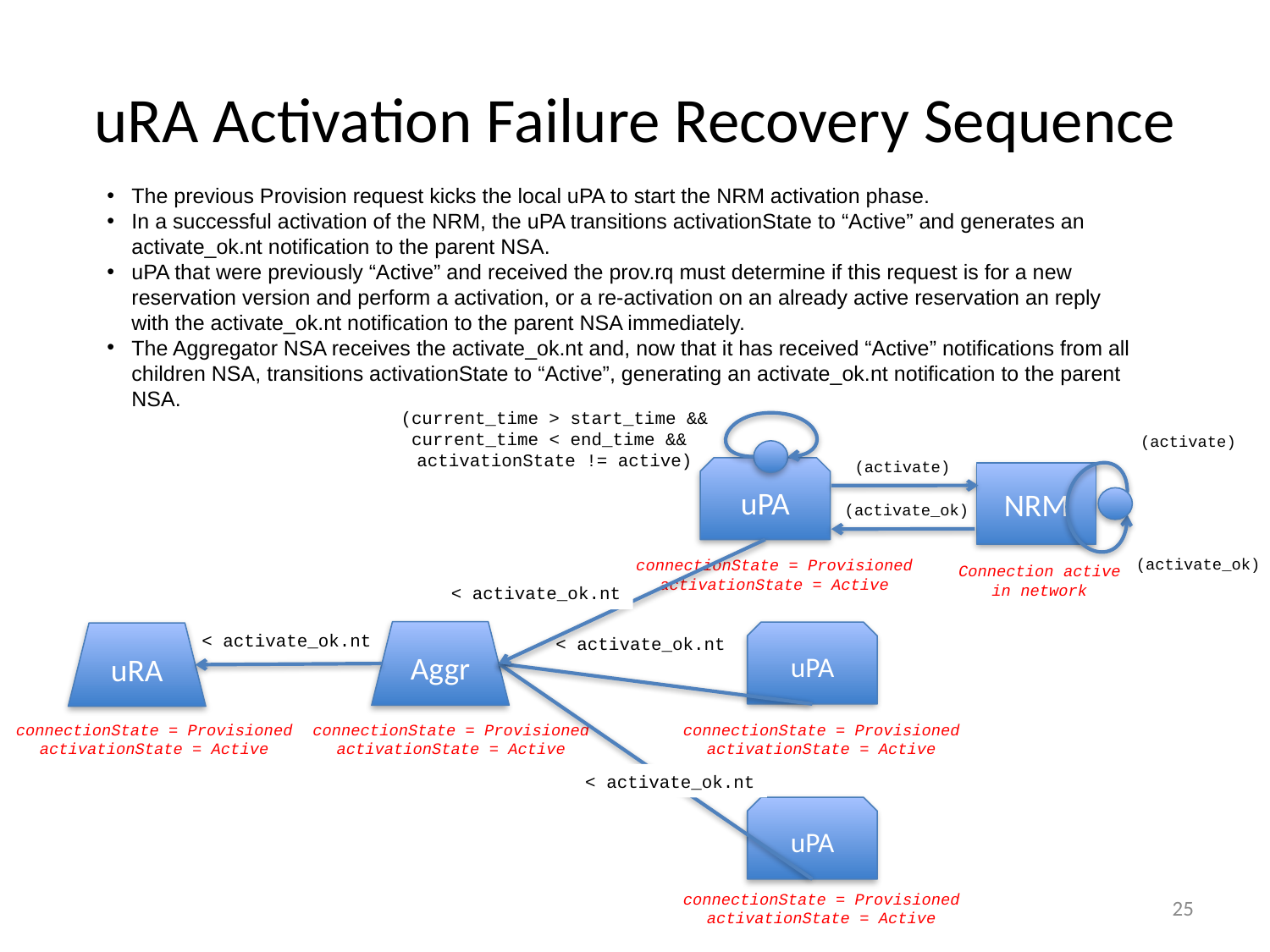

# uRA Activation Failure Recovery Sequence
The previous Provision request kicks the local uPA to start the NRM activation phase.
In a successful activation of the NRM, the uPA transitions activationState to “Active” and generates an activate_ok.nt notification to the parent NSA.
uPA that were previously “Active” and received the prov.rq must determine if this request is for a new reservation version and perform a activation, or a re-activation on an already active reservation an reply with the activate_ok.nt notification to the parent NSA immediately.
The Aggregator NSA receives the activate_ok.nt and, now that it has received “Active” notifications from all children NSA, transitions activationState to “Active”, generating an activate_ok.nt notification to the parent NSA.

(current_time > start_time &&
current_time < end_time &&
activationState != active)
(activate)

(activate)
uPA
NRM

(activate_ok)
(activate_ok)
connectionState = Provisioned
activationState = Active
Connection active in network
< activate_ok.nt
Aggr
uPA
< activate_ok.nt
uRA
< activate_ok.nt
connectionState = Provisioned
activationState = Active
connectionState = Provisioned
activationState = Active
connectionState = Provisioned
activationState = Active
< activate_ok.nt
uPA
25
connectionState = Provisioned
activationState = Active